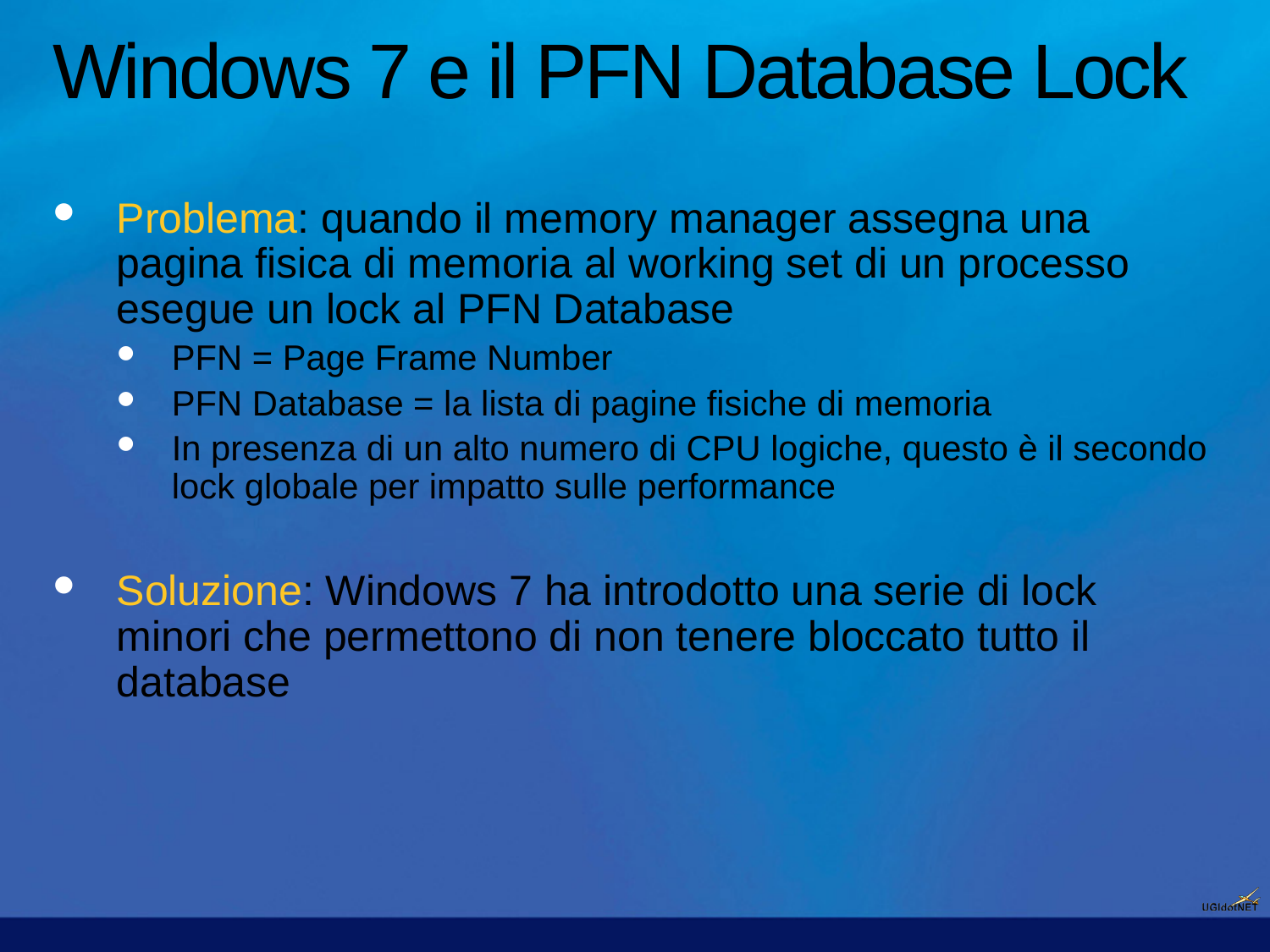

# Windows 7 e il PFN Database Lock
Problema: quando il memory manager assegna una pagina fisica di memoria al working set di un processo esegue un lock al PFN Database
PFN = Page Frame Number
PFN Database = la lista di pagine fisiche di memoria
In presenza di un alto numero di CPU logiche, questo è il secondo lock globale per impatto sulle performance

Soluzione: Windows 7 ha introdotto una serie di lock minori che permettono di non tenere bloccato tutto il database